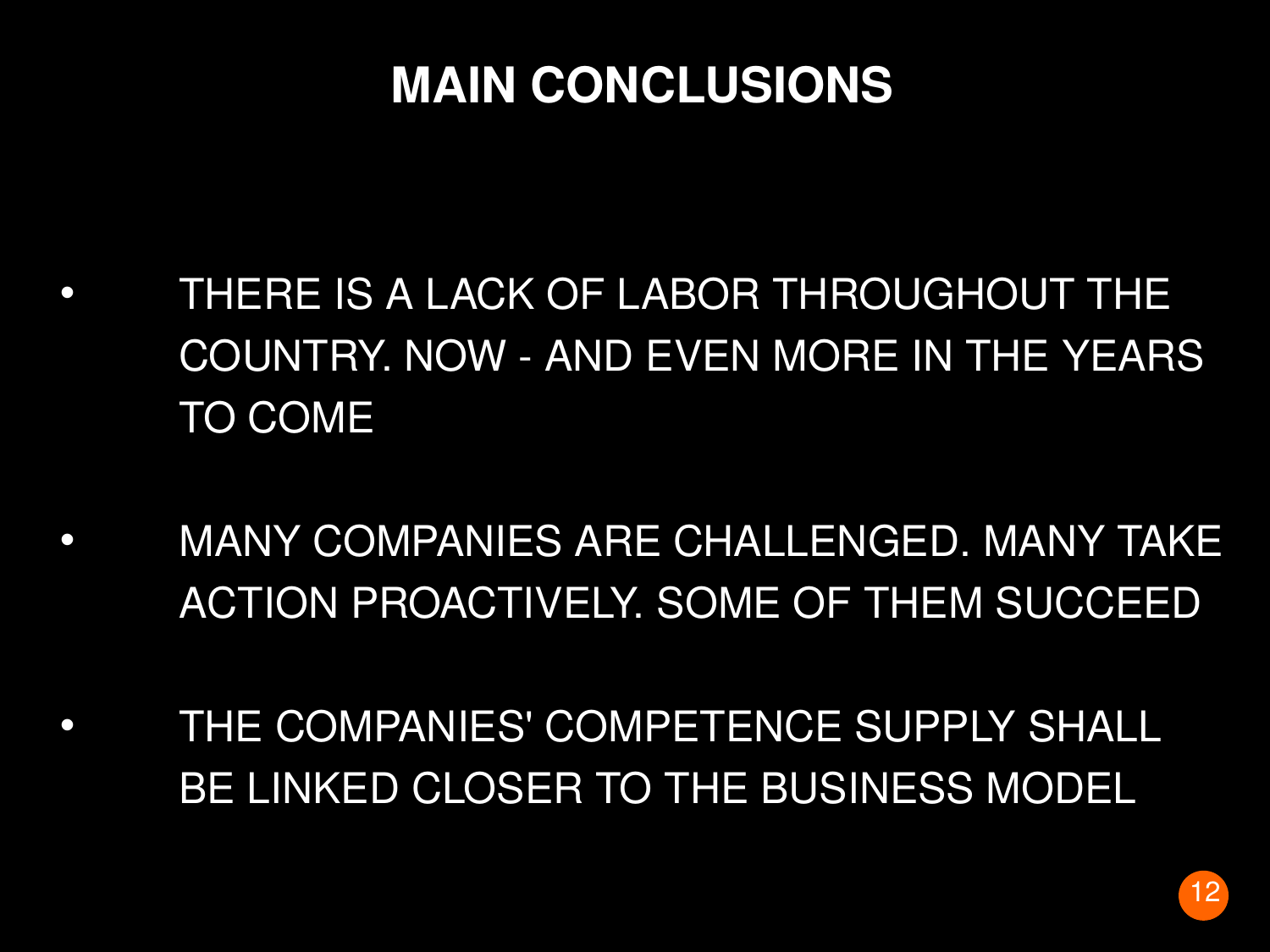

# Main conclusions
There is a lack of labor throughout the country. NOW - and even more in the years to come

Many companies are challenged. many take action proactively. some of them succeed

The companies' competence supply shall be linked closer to the business model
12